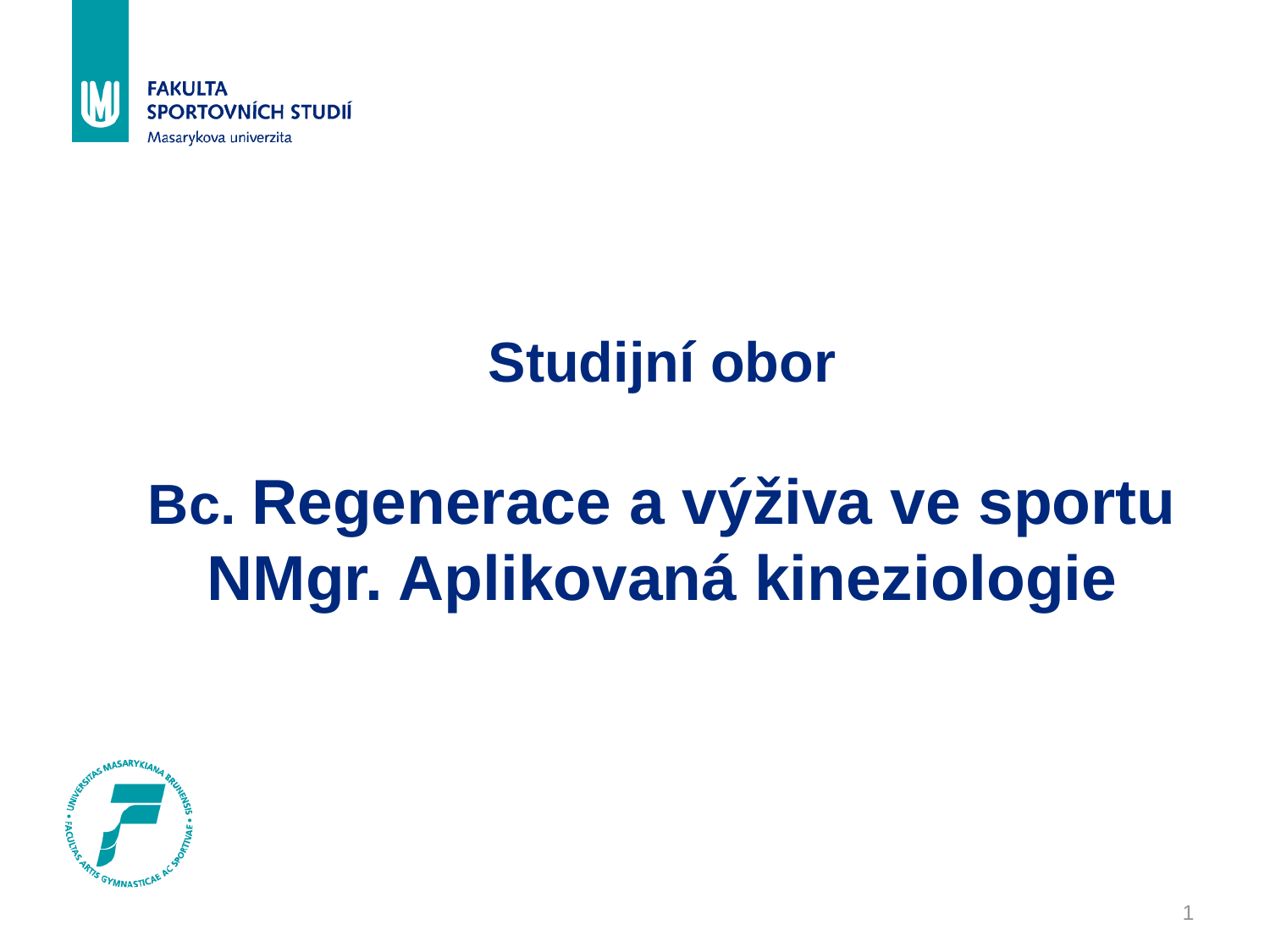

# Studijní obor Bc. Regenerace a výživa ve sportu NMgr. Aplikovaná kineziologie
1